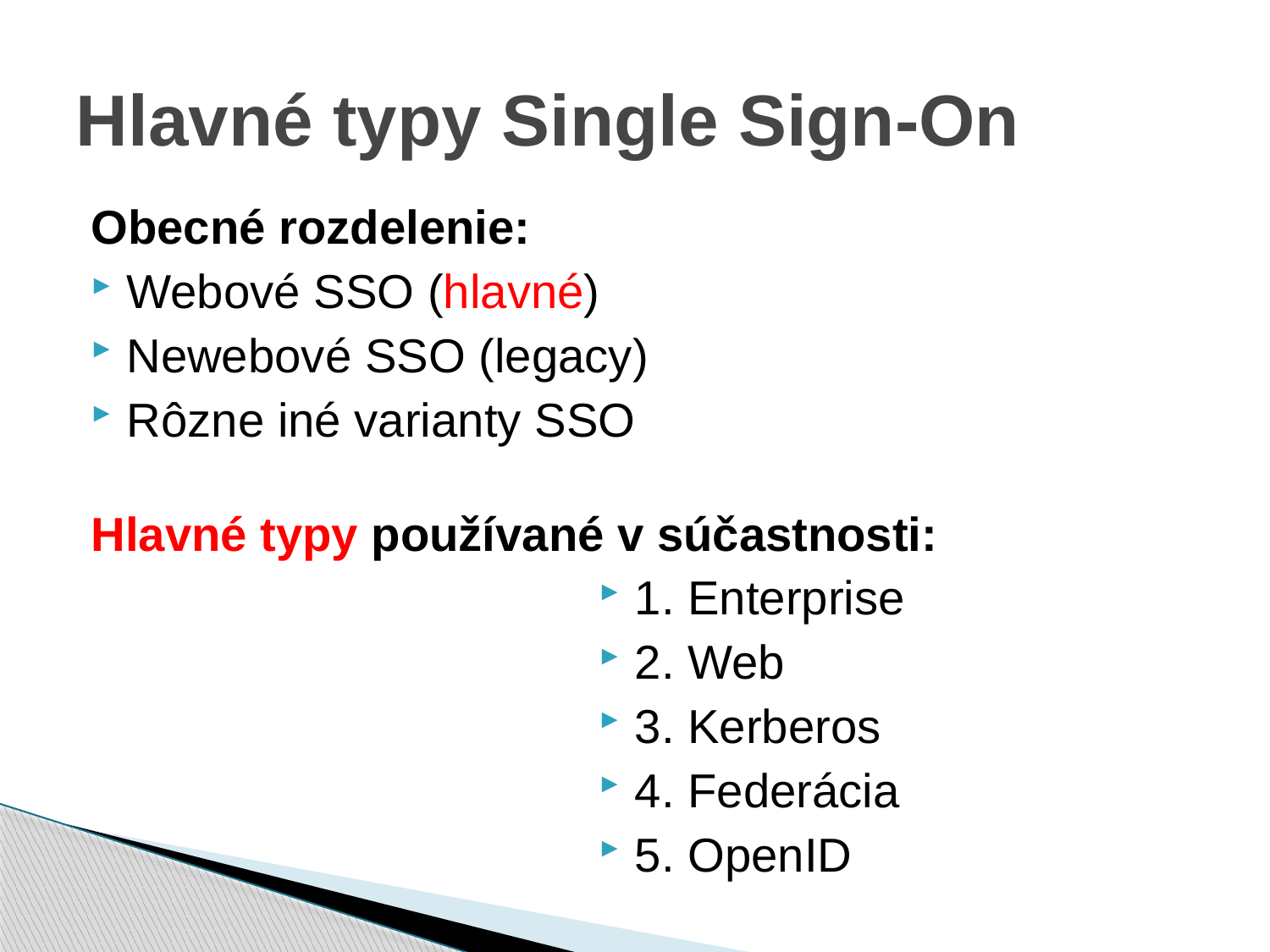

# Hlavné typy Single Sign-On
Obecné rozdelenie:
Webové SSO (hlavné)
Newebové SSO (legacy)
Rôzne iné varianty SSO

Hlavné typy používané v súčastnosti:
1. Enterprise
2. Web
3. Kerberos
4. Federácia
5. OpenID